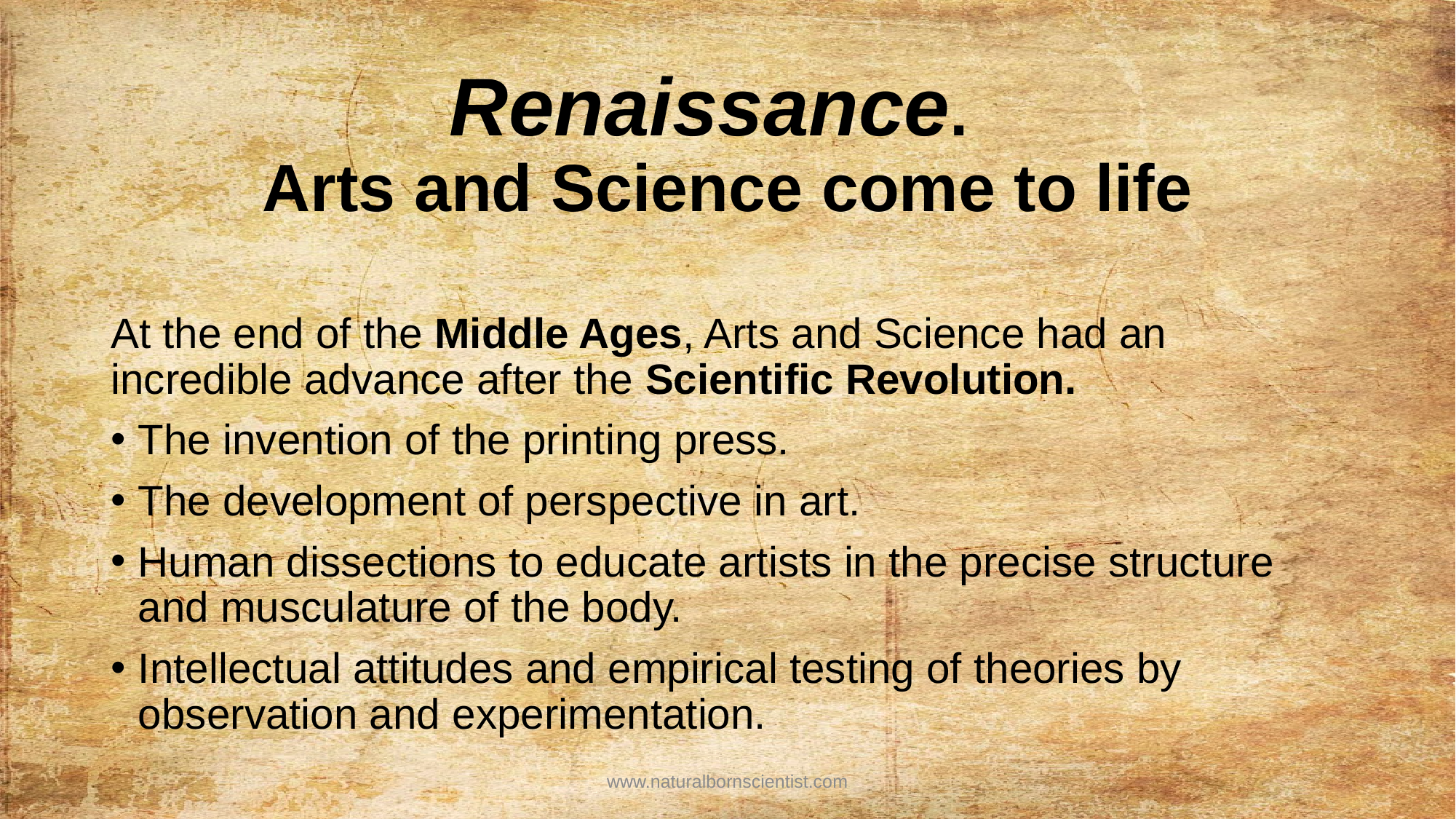

# Renaissance. Arts and Science come to life
At the end of the Middle Ages, Arts and Science had an incredible advance after the Scientific Revolution.
The invention of the printing press.
The development of perspective in art.
Human dissections to educate artists in the precise structure and musculature of the body.
Intellectual attitudes and empirical testing of theories by observation and experimentation.
www.naturalbornscientist.com